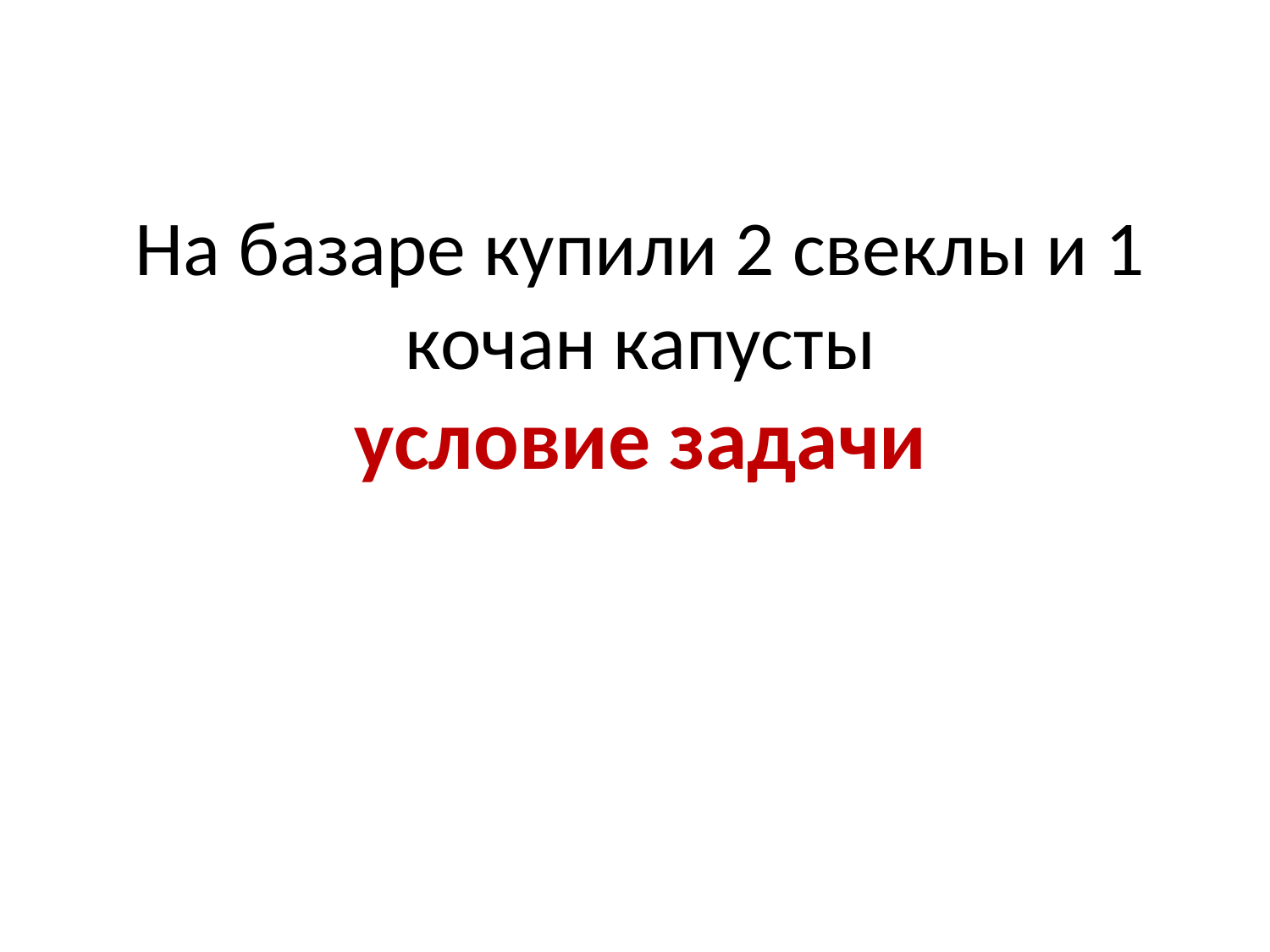

# На базаре купили 2 свеклы и 1 кочан капусты условие задачи